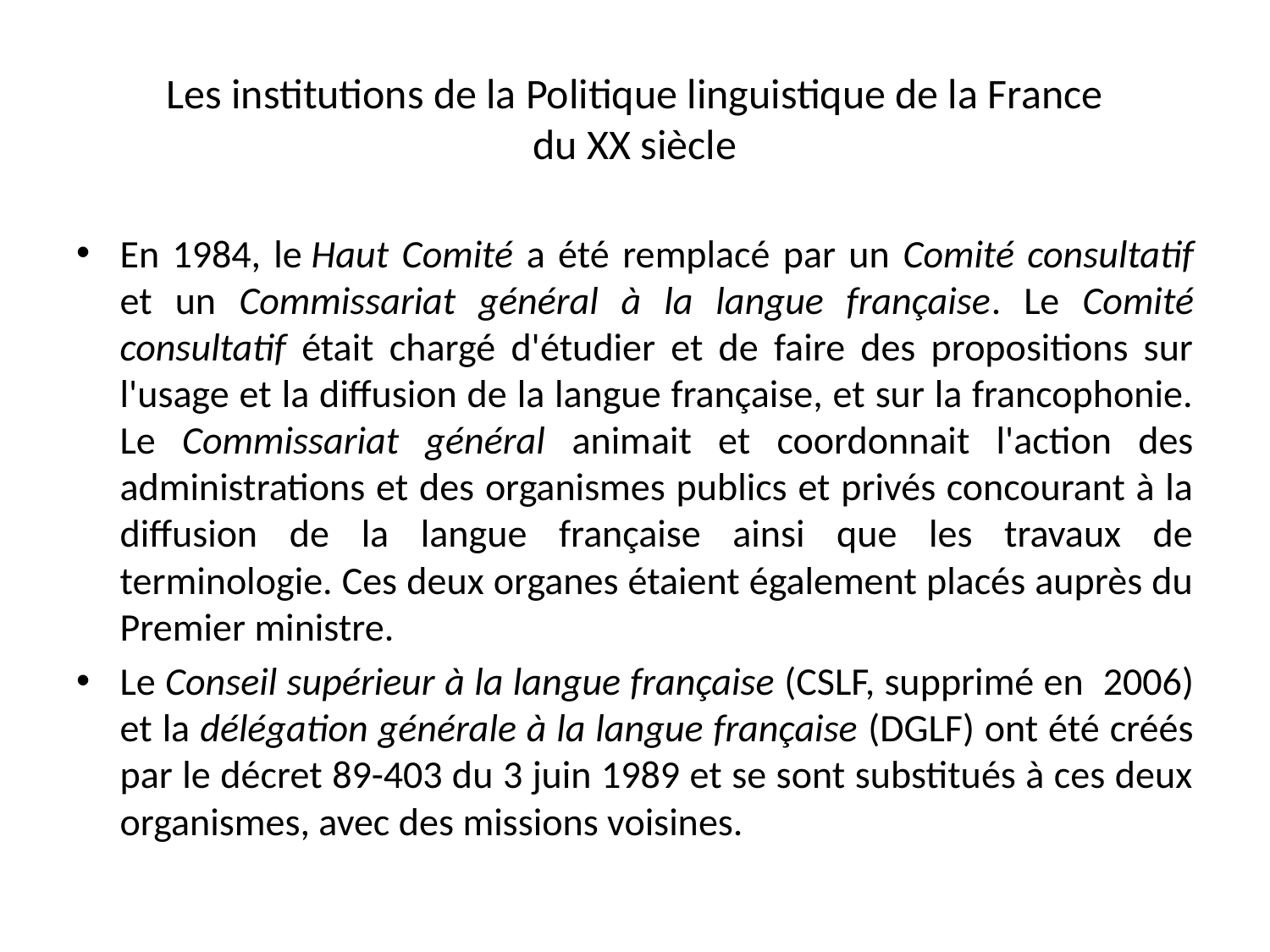

# Les institutions de la Politique linguistique de la France du XX siècle
En 1984, le Haut Comité a été remplacé par un Comité consultatif et un Commissariat général à la langue française. Le Comité consultatif était chargé d'étudier et de faire des propositions sur l'usage et la diffusion de la langue française, et sur la francophonie. Le Commissariat général animait et coordonnait l'action des administrations et des organismes publics et privés concourant à la diffusion de la langue française ainsi que les travaux de terminologie. Ces deux organes étaient également placés auprès du Premier ministre.
Le Conseil supérieur à la langue française (CSLF, supprimé en  2006) et la délégation générale à la langue française (DGLF) ont été créés par le décret 89-403 du 3 juin 1989 et se sont substitués à ces deux organismes, avec des missions voisines.